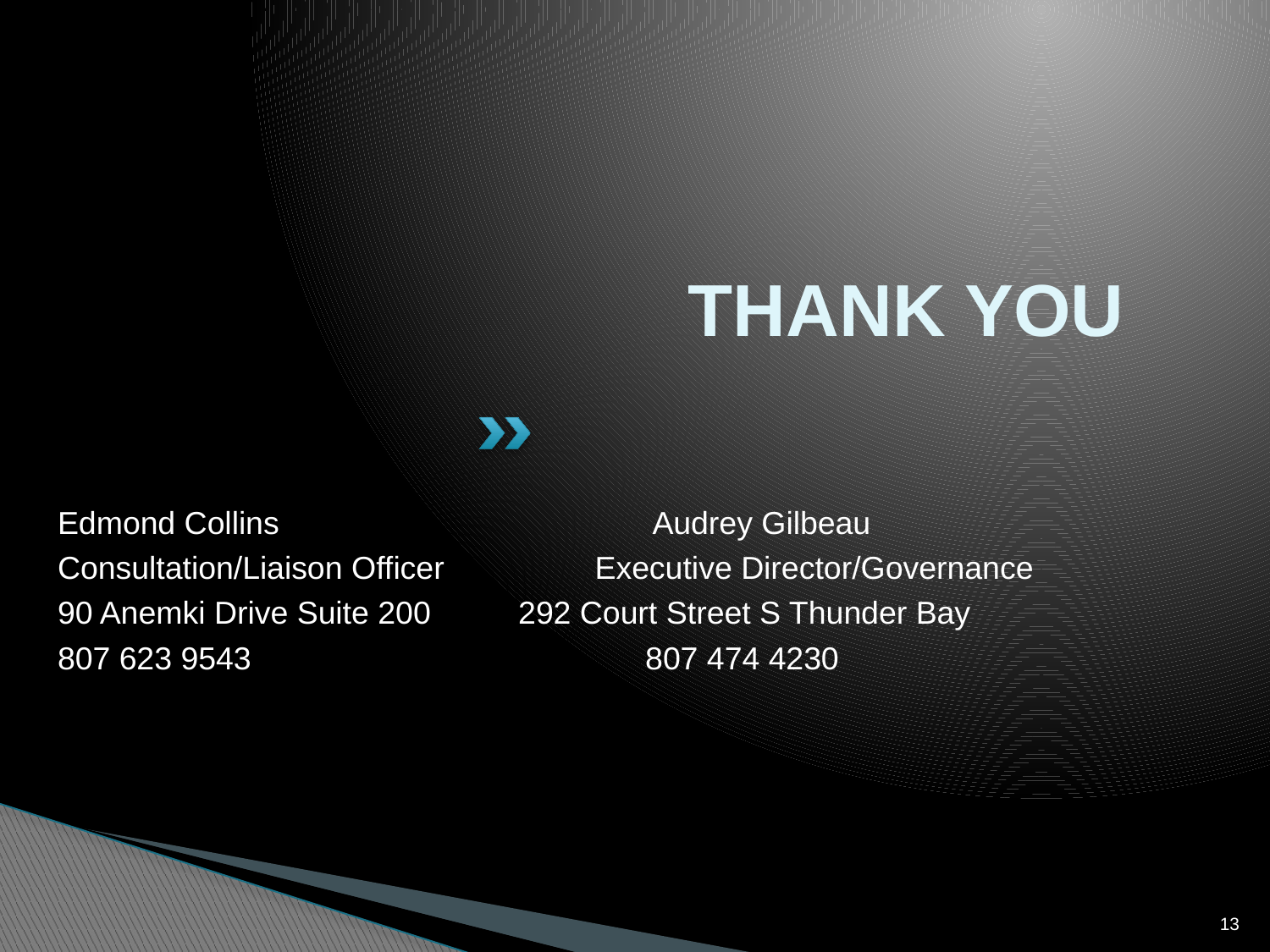

# THANK YOU
Edmond Collins		    	          Audrey Gilbeau
Consultation/Liaison Officer                 Executive Director/Governance
90 Anemki Drive Suite 200	         292 Court Street S Thunder Bay
807 623 9543			         807 474 4230
13